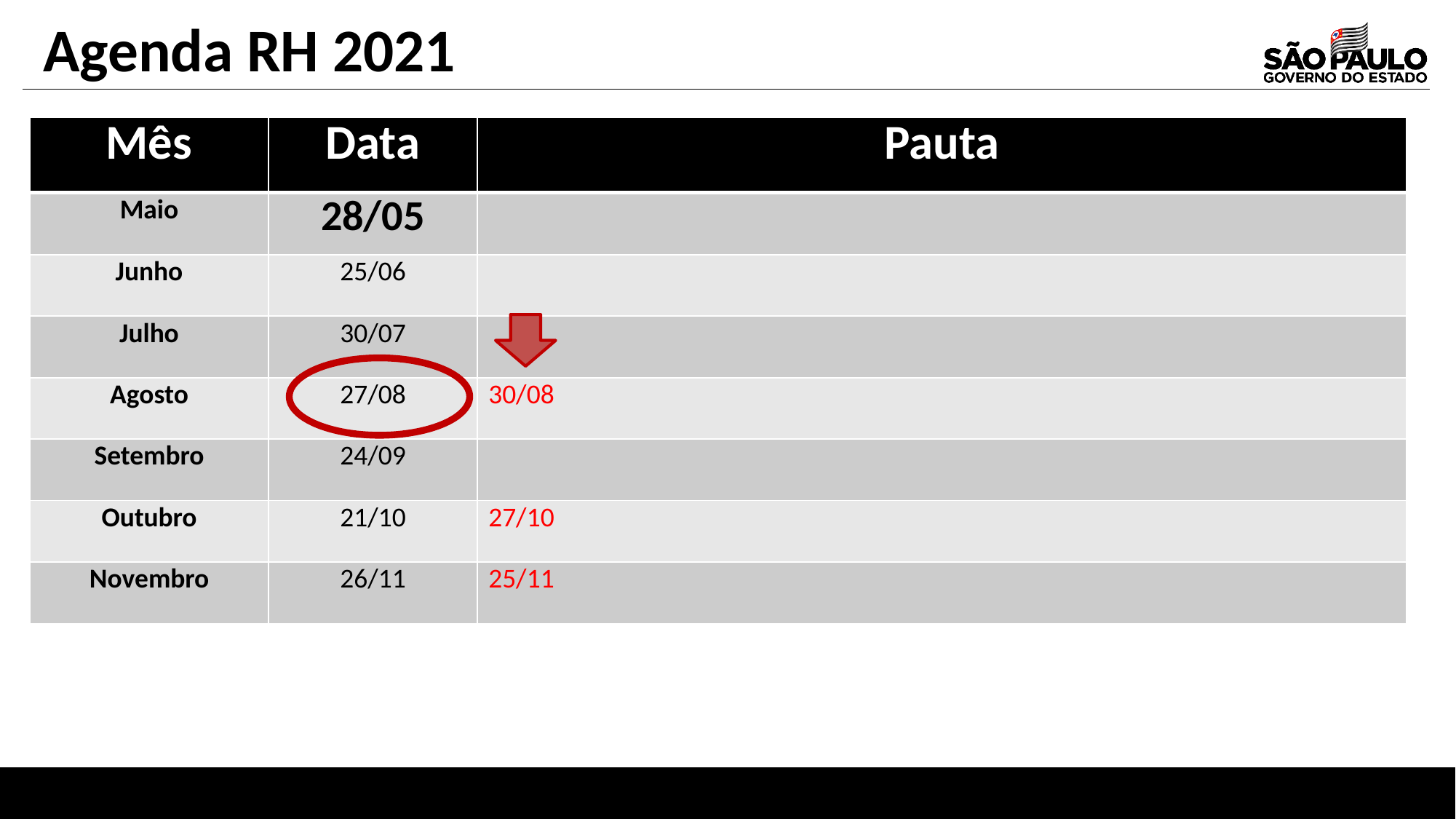

Agenda RH 2021
| Mês | Data | Pauta |
| --- | --- | --- |
| Maio | 28/05 |  |
| Junho | 25/06 |  |
| Julho | 30/07 |  |
| Agosto | 27/08 | 30/08 |
| Setembro | 24/09 |  |
| Outubro | 21/10 | 27/10 |
| Novembro | 26/11 | 25/11 |